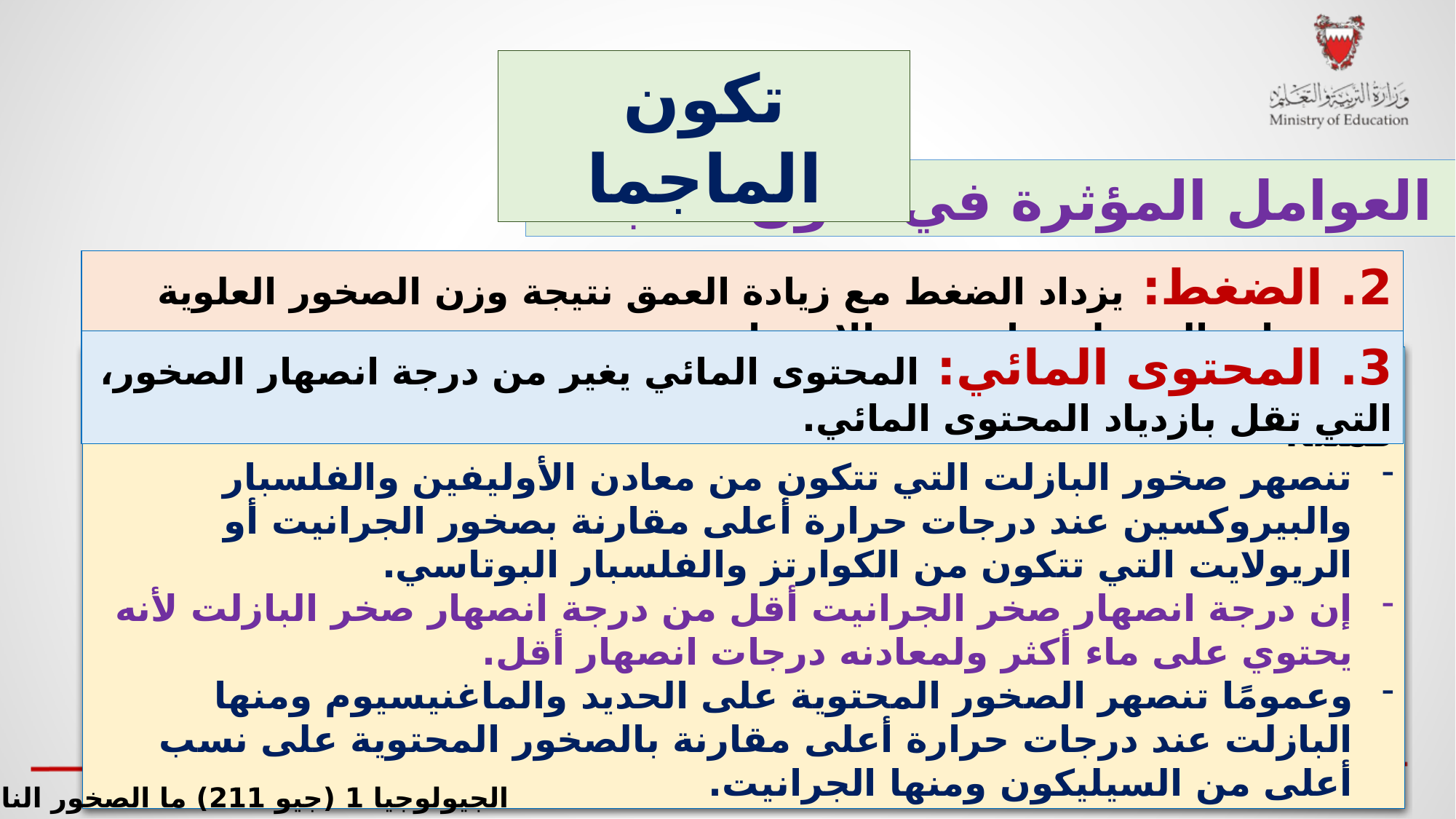

تكون الماجما
تابع: العوامل المؤثرة في تكون المجما:
2. الضغط: يزداد الضغط مع زيادة العمق نتيجة وزن الصخور العلوية ومع زيادة الضغط تزداد درجة الانصهار.
3. المحتوى المائي: المحتوى المائي يغير من درجة انصهار الصخور، التي تقل بازدياد المحتوى المائي.
4. المحتوى المعدني: المعادن المختلفة لها درجات انصهار مختلفة فمثلاً:
تنصهر صخور البازلت التي تتكون من معادن الأوليفين والفلسبار والبيروكسين عند درجات حرارة أعلى مقارنة بصخور الجرانيت أو الريولايت التي تتكون من الكوارتز والفلسبار البوتاسي.
إن درجة انصهار صخر الجرانيت أقل من درجة انصهار صخر البازلت لأنه يحتوي على ماء أكثر ولمعادنه درجات انصهار أقل.
وعمومًا تنصهر الصخور المحتوية على الحديد والماغنيسيوم ومنها البازلت عند درجات حرارة أعلى مقارنة بالصخور المحتوية على نسب أعلى من السيليكون ومنها الجرانيت.
الجيولوجيا 1 (جيو 211) ما الصخور النارية؟